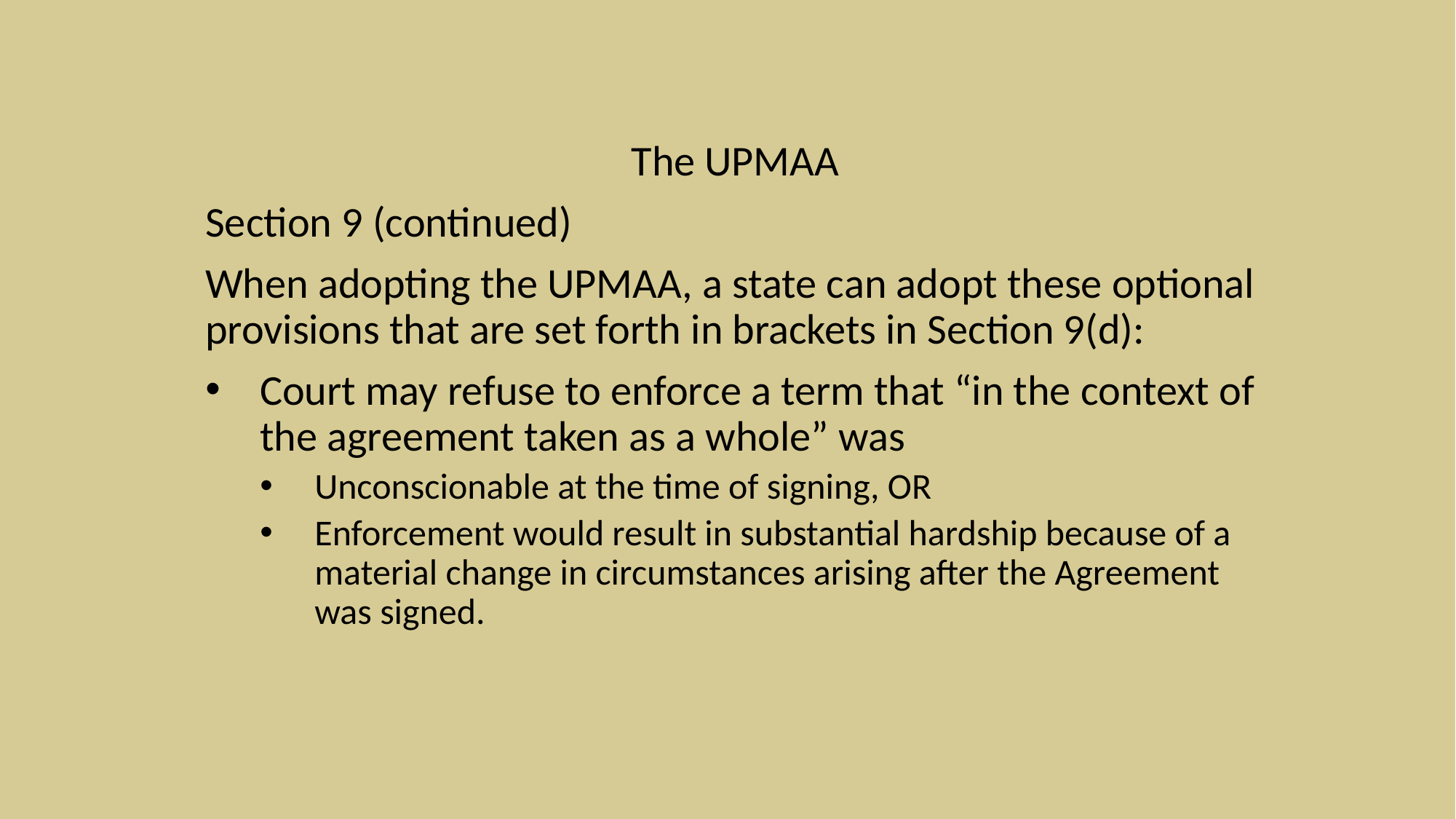

The UPMAA
Section 9 (continued)
When adopting the UPMAA, a state can adopt these optional provisions that are set forth in brackets in Section 9(d):
Court may refuse to enforce a term that “in the context of the agreement taken as a whole” was
Unconscionable at the time of signing, OR
Enforcement would result in substantial hardship because of a material change in circumstances arising after the Agreement was signed.